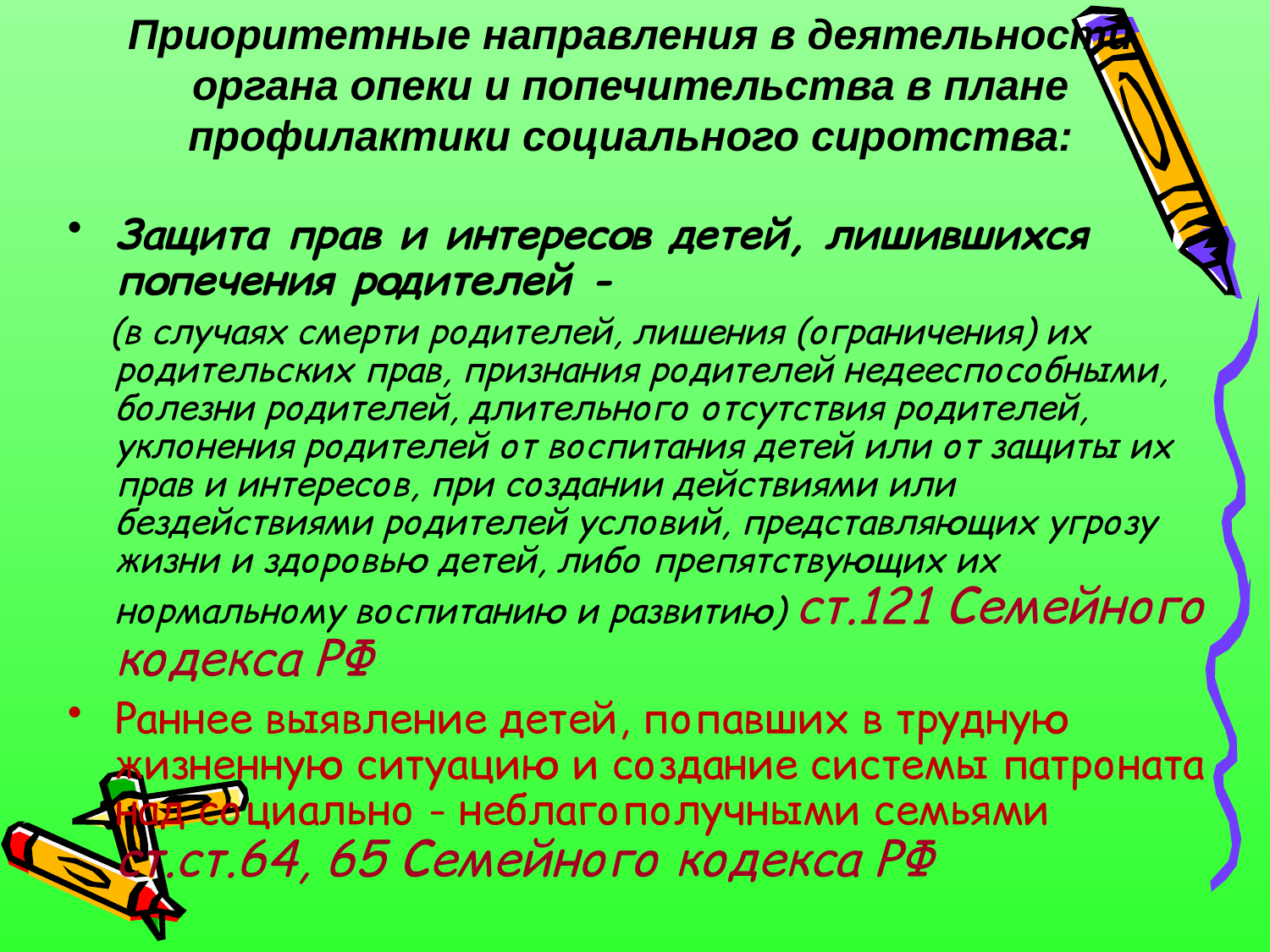

# Приоритетные направления в деятельности органа опеки и попечительства в плане профилактики социального сиротства:
Защита прав и интересов детей, лишившихся попечения родителей -
    (в случаях смерти родителей, лишения (ограничения) их родительских прав, признания родителей недееспособными, болезни родителей, длительного отсутствия родителей, уклонения родителей от воспитания детей или от защиты их прав и интересов, при создании действиями или бездействиями родителей условий, представляющих угрозу жизни и здоровью детей, либо препятствующих их нормальному воспитанию и развитию) ст.121 Семейного кодекса РФ
Раннее выявление детей, попавших в трудную жизненную ситуацию и создание системы патроната над социально - неблагополучными семьями      ст.ст.64, 65 Семейного кодекса РФ